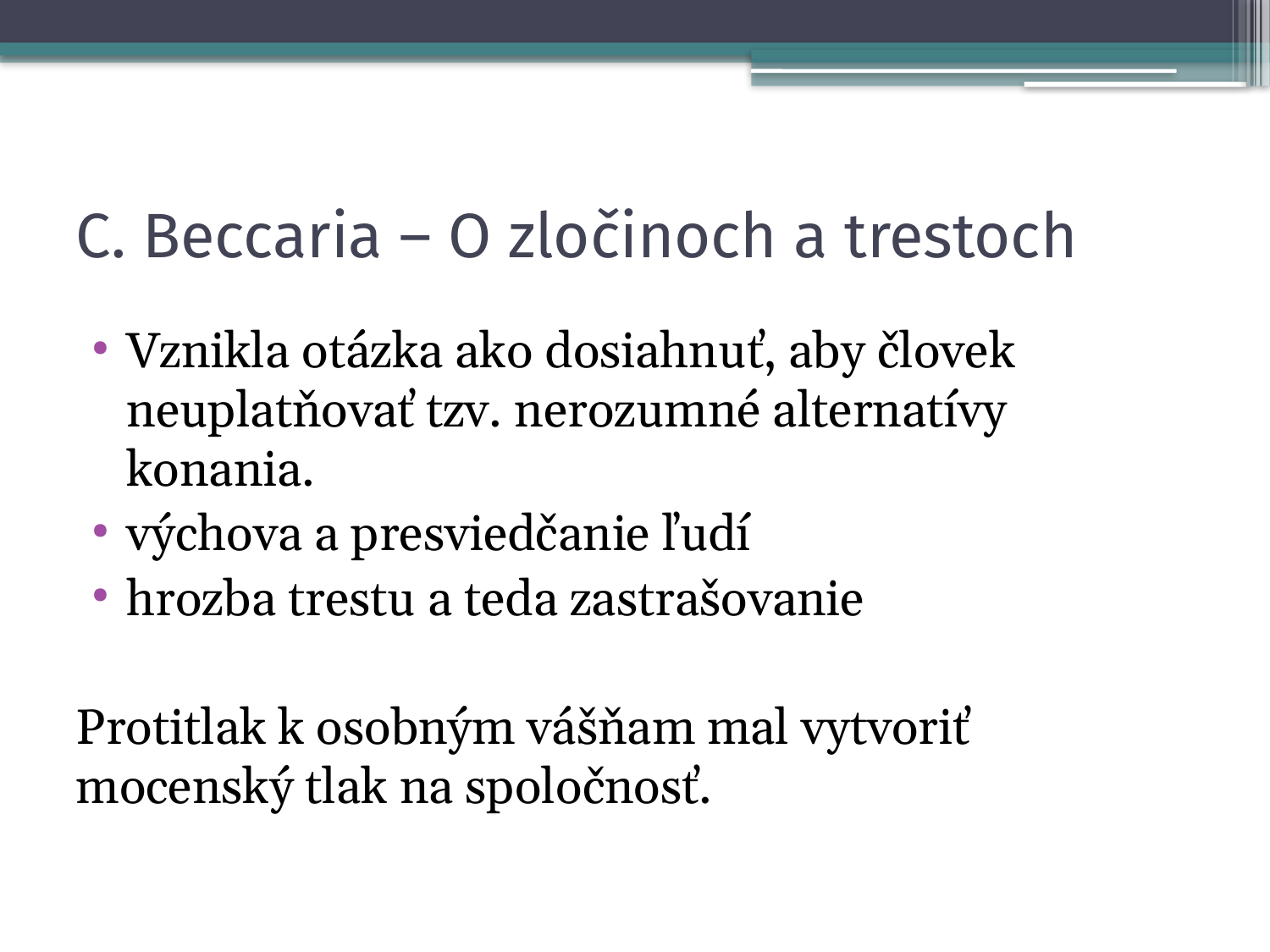

# C. Beccaria – O zločinoch a trestoch
Vznikla otázka ako dosiahnuť, aby človek neuplatňovať tzv. nerozumné alternatívy konania.
výchova a presviedčanie ľudí
hrozba trestu a teda zastrašovanie

Protitlak k osobným vášňam mal vytvoriť mocenský tlak na spoločnosť.